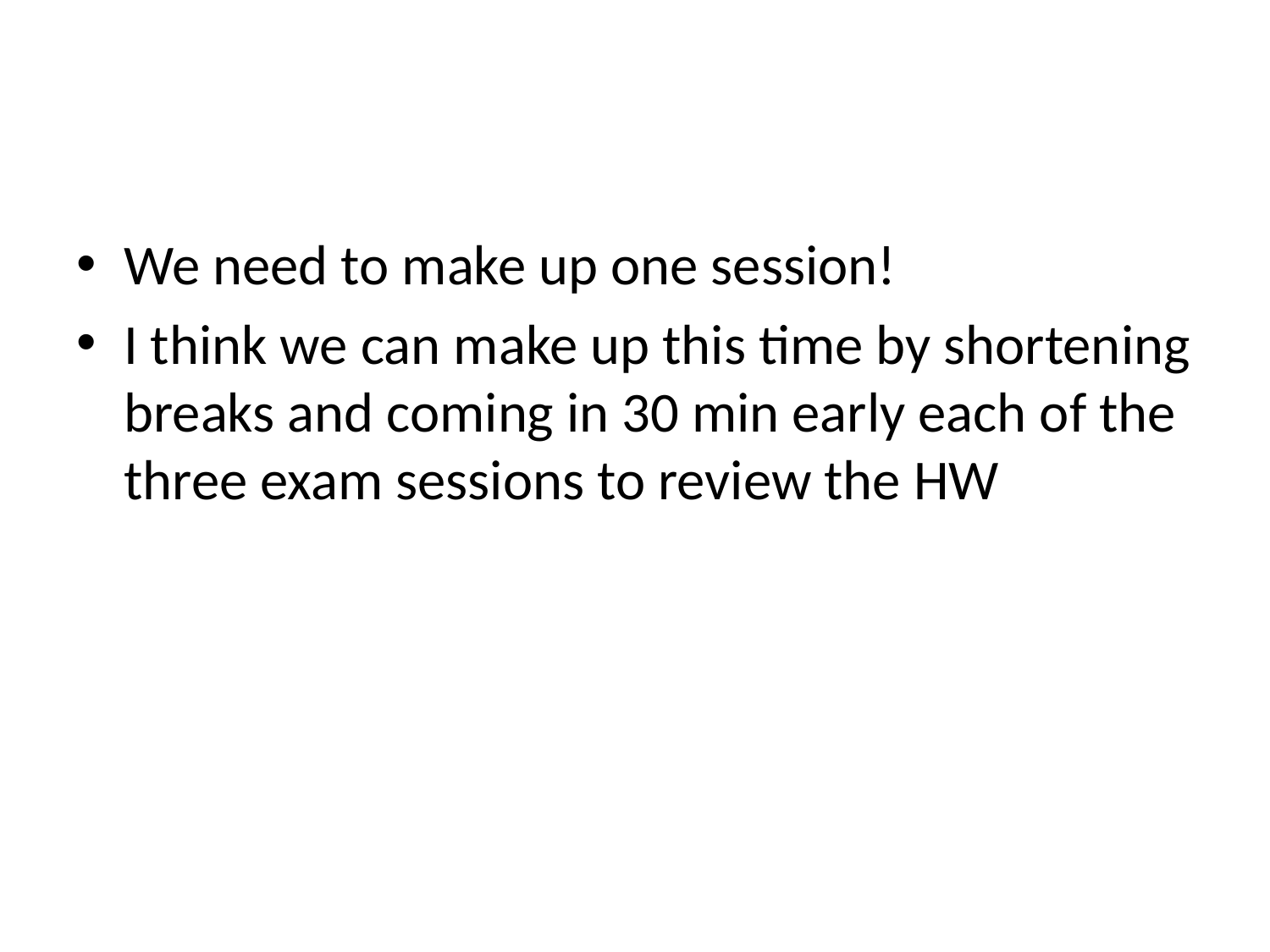

#
We need to make up one session!
I think we can make up this time by shortening breaks and coming in 30 min early each of the three exam sessions to review the HW